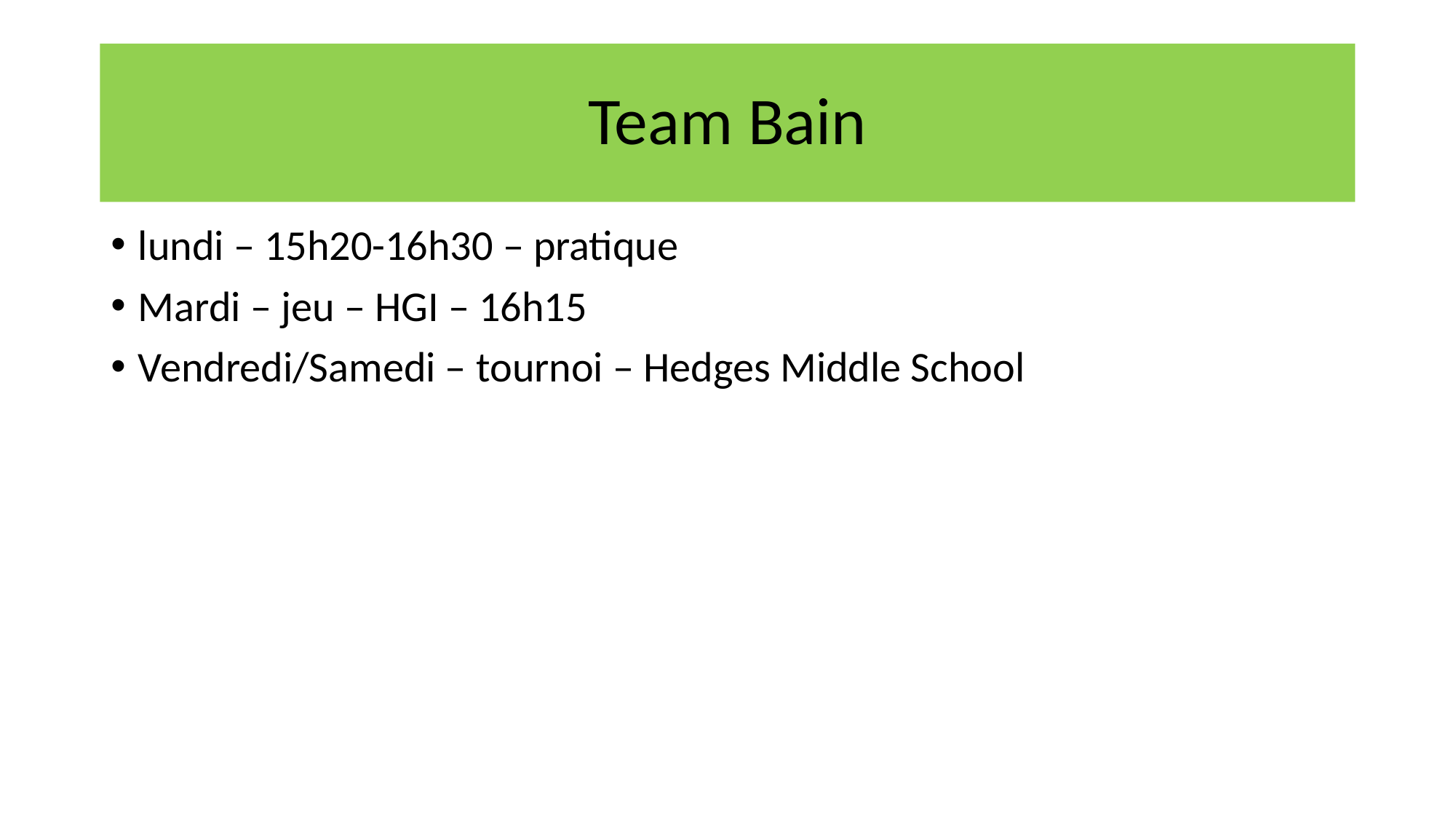

# Team Bain
lundi – 15h20-16h30 – pratique
Mardi – jeu – HGI – 16h15
Vendredi/Samedi – tournoi – Hedges Middle School